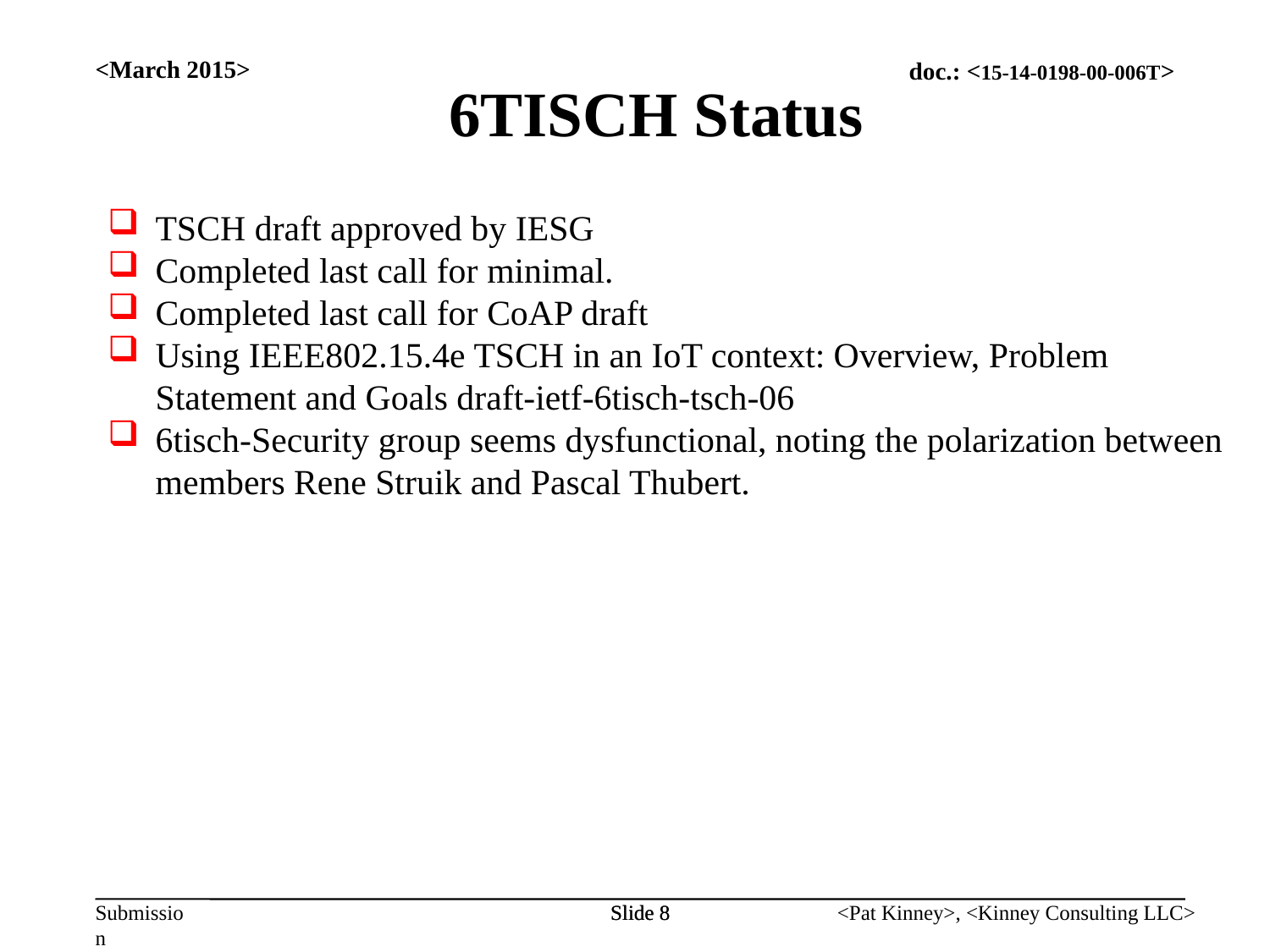

6TISCH Status
<March 2015>
TSCH draft approved by IESG
Completed last call for minimal.
Completed last call for CoAP draft
Using IEEE802.15.4e TSCH in an IoT context: Overview, Problem Statement and Goals draft-ietf-6tisch-tsch-06
6tisch-Security group seems dysfunctional, noting the polarization between members Rene Struik and Pascal Thubert.
Slide 8
Slide 8
<Pat Kinney>, <Kinney Consulting LLC>